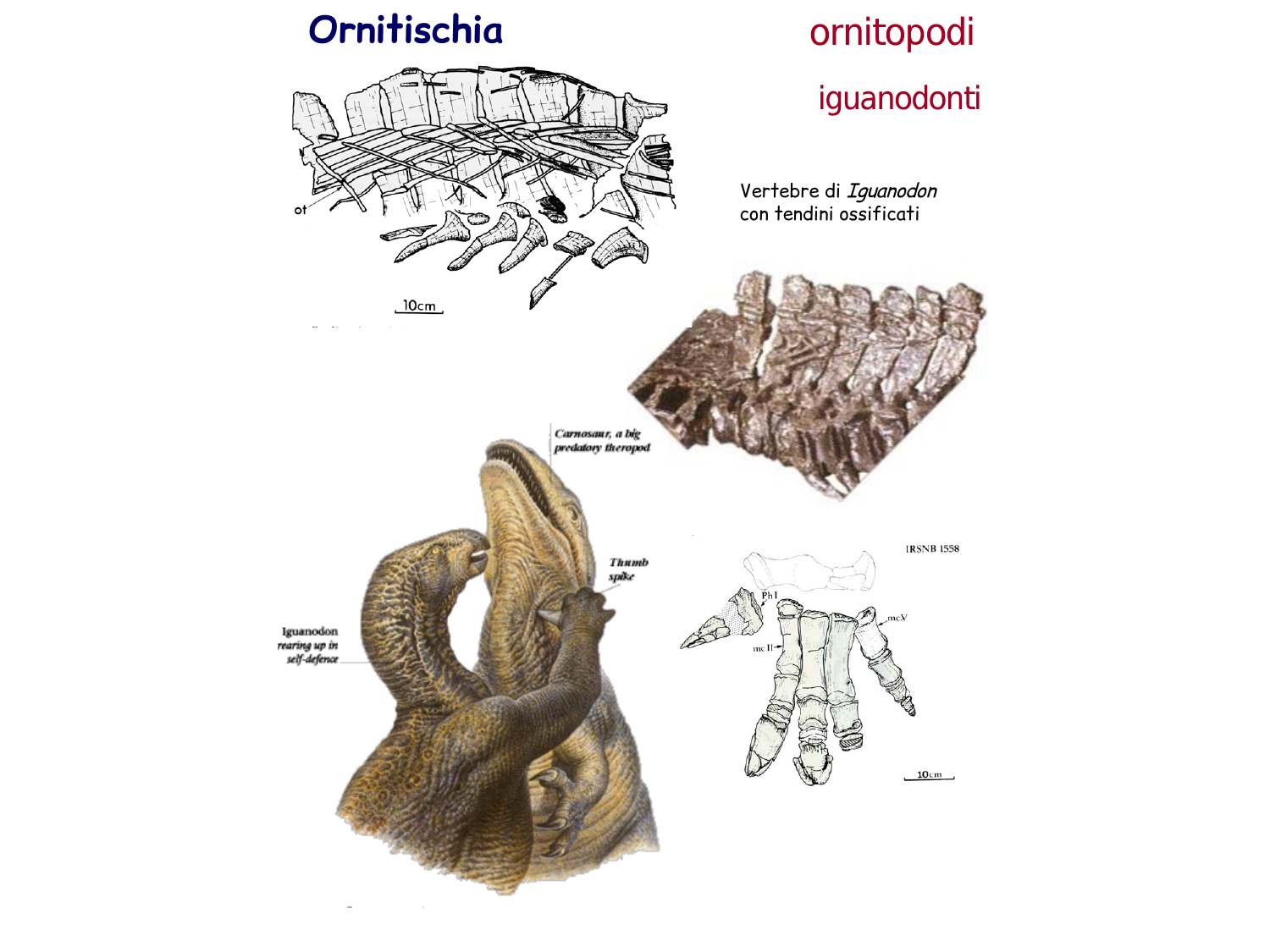

# Ornitischia
ornitopodi
iguanodonti

Vertebre di Iguanodon
con tendini ossificati